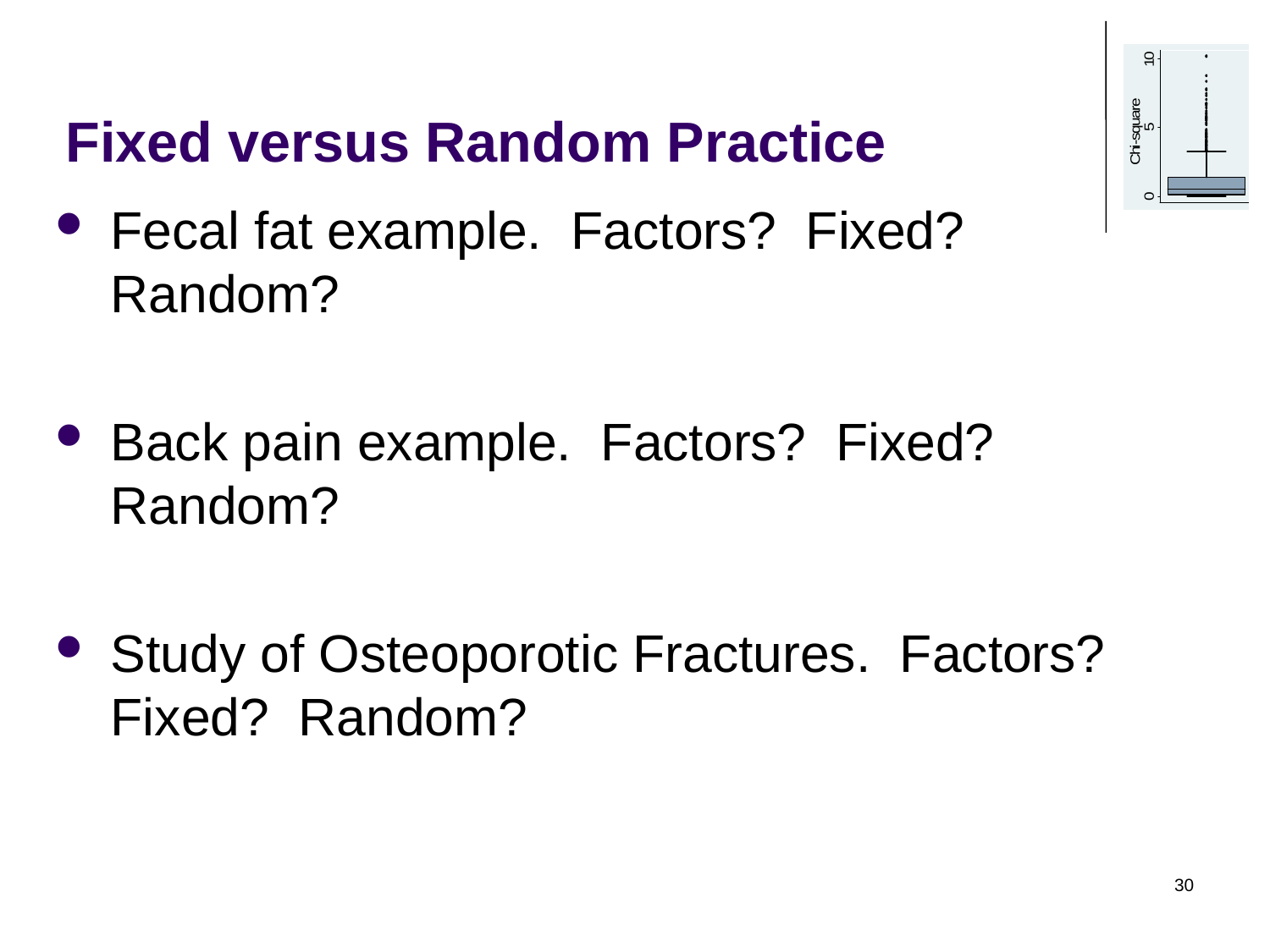

# Fixed versus Random Practice
Fecal fat example.  Factors?  Fixed?  Random?

Back pain example.  Factors?  Fixed?  Random?

Study of Osteoporotic Fractures.  Factors?  Fixed?  Random?

30